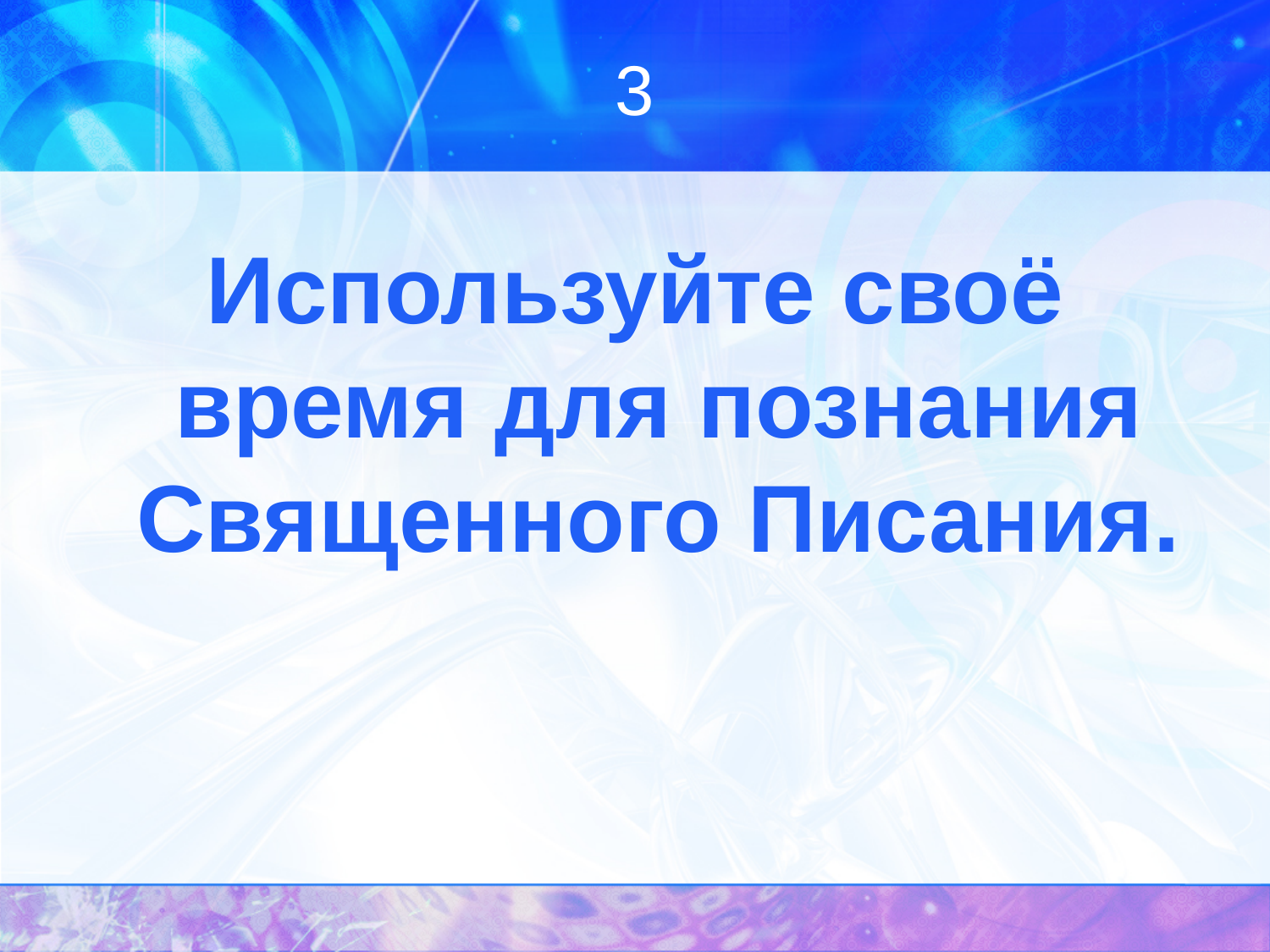

# 3
Используйте своё время для познания Священного Писания.